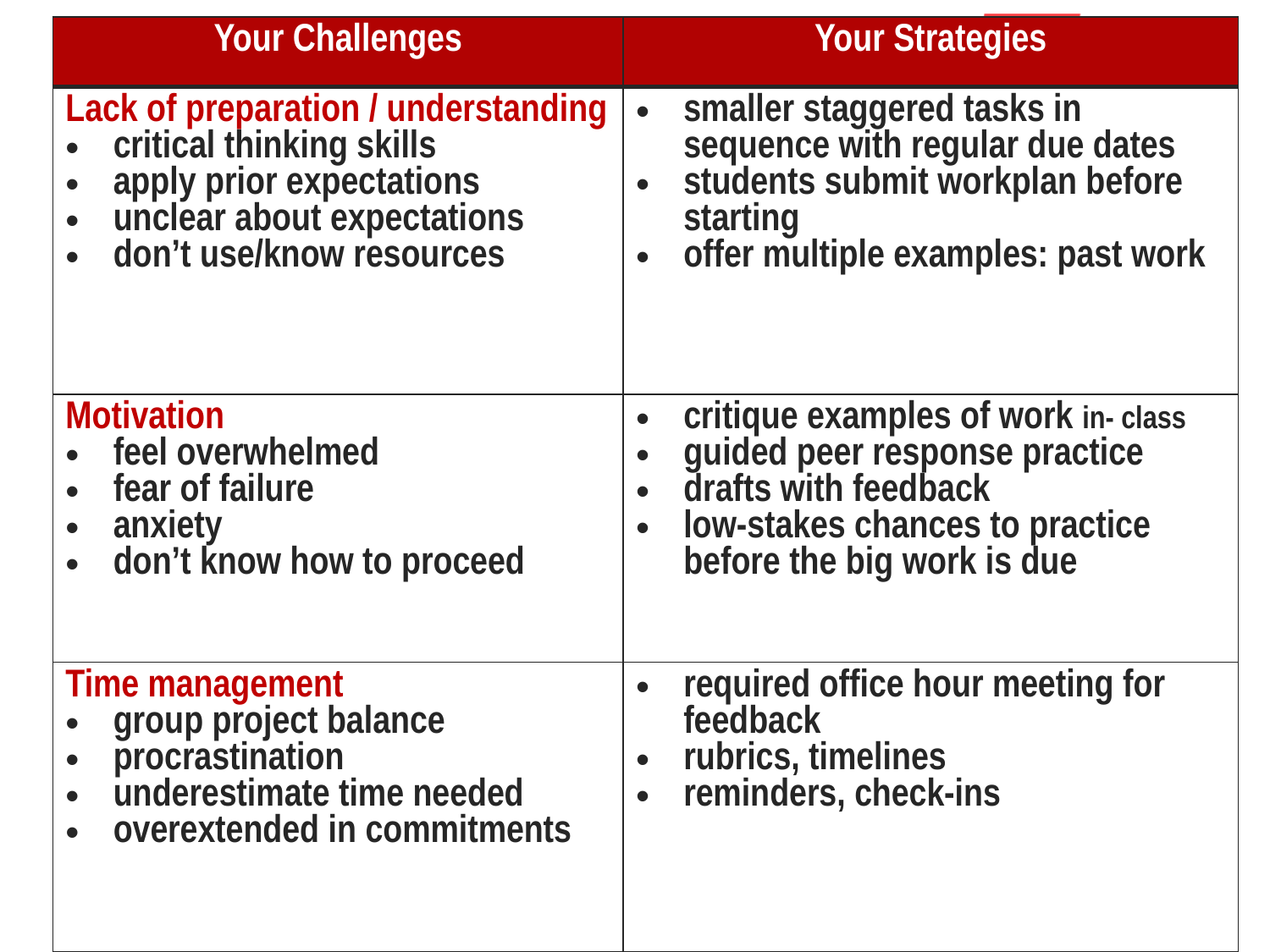

| Your Challenges | Your Strategies |
| --- | --- |
| Lack of preparation / understanding critical thinking skills apply prior expectations unclear about expectations don’t use/know resources | smaller staggered tasks in sequence with regular due dates students submit workplan before starting offer multiple examples: past work |
| Motivation feel overwhelmed fear of failure anxiety don’t know how to proceed | critique examples of work in- class guided peer response practice drafts with feedback low-stakes chances to practice before the big work is due |
| Time management group project balance procrastination underestimate time needed overextended in commitments | required office hour meeting for feedback rubrics, timelines reminders, check-ins |
#